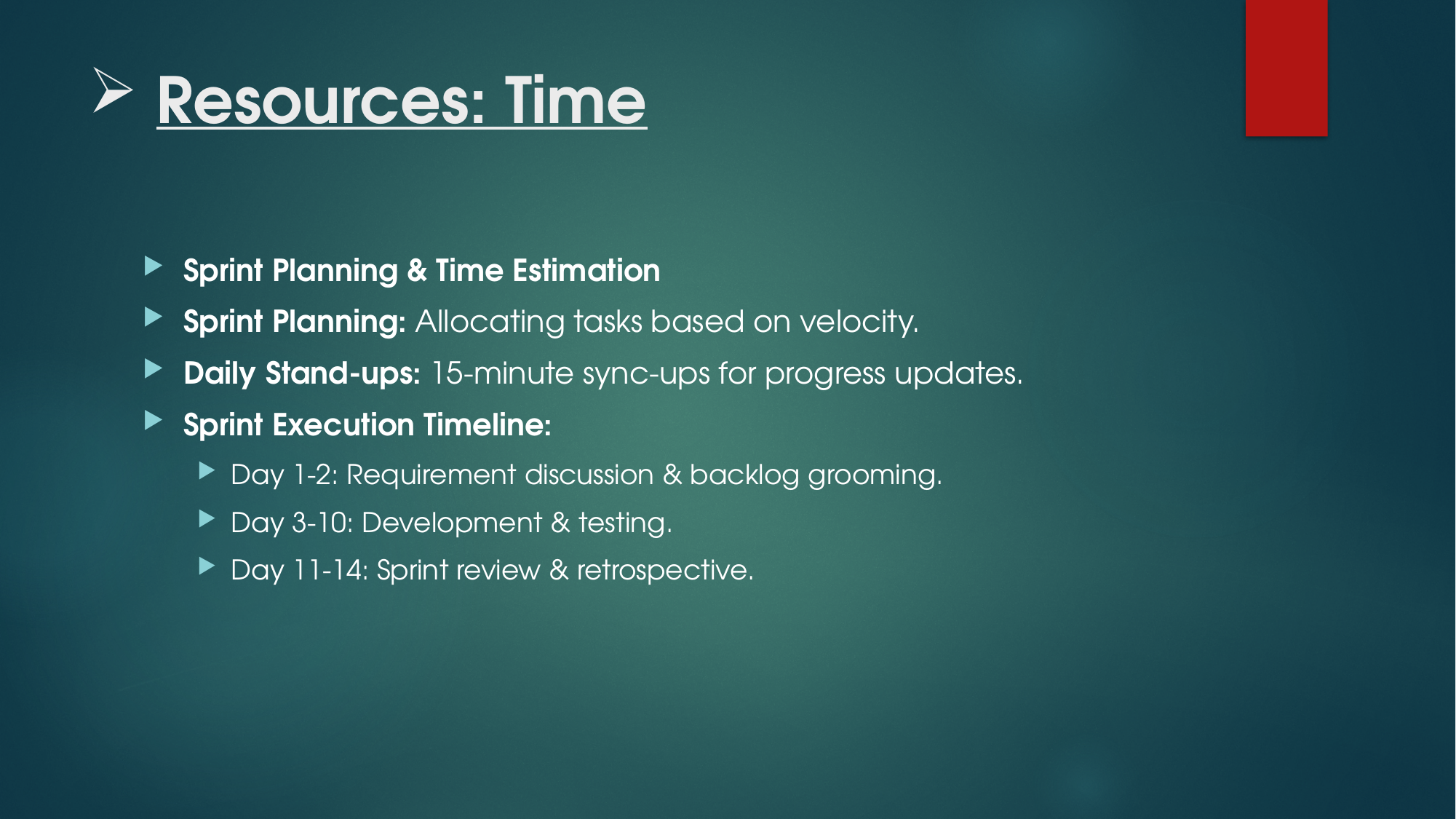

# Resources: Time
Sprint Planning & Time Estimation
Sprint Planning: Allocating tasks based on velocity.
Daily Stand-ups: 15-minute sync-ups for progress updates.
Sprint Execution Timeline:
Day 1-2: Requirement discussion & backlog grooming.
Day 3-10: Development & testing.
Day 11-14: Sprint review & retrospective.